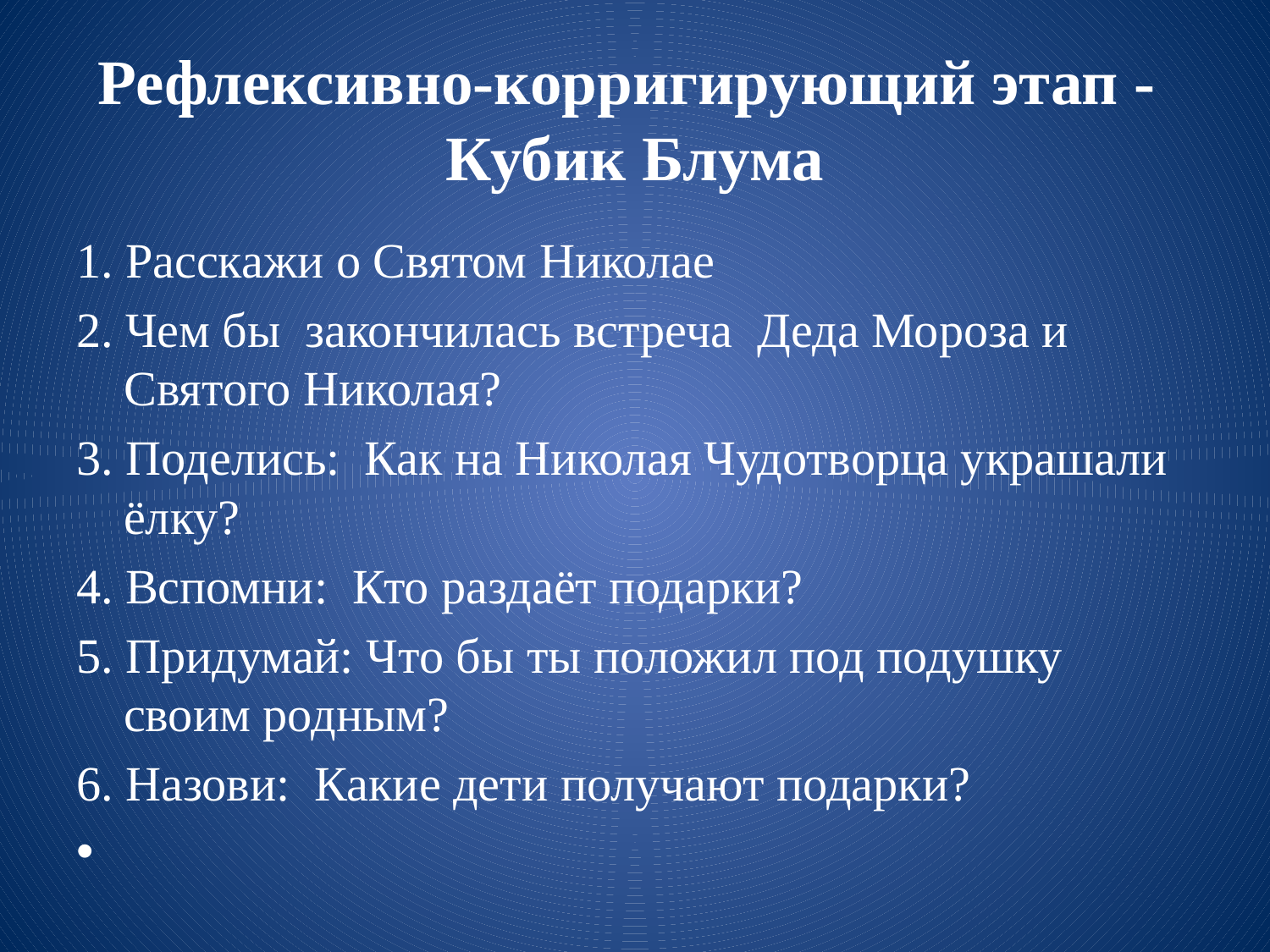

# Рефлексивно-корригирующий этап -  Кубик Блума
1. Расскажи о Святом Николае
2. Чем бы  закончилась встреча  Деда Мороза и Святого Николая?
3. Поделись:  Как на Николая Чудотворца украшали ёлку?
4. Вспомни:  Кто раздаёт подарки?
5. Придумай: Что бы ты положил под подушку своим родным?
6. Назови:  Какие дети получают подарки?